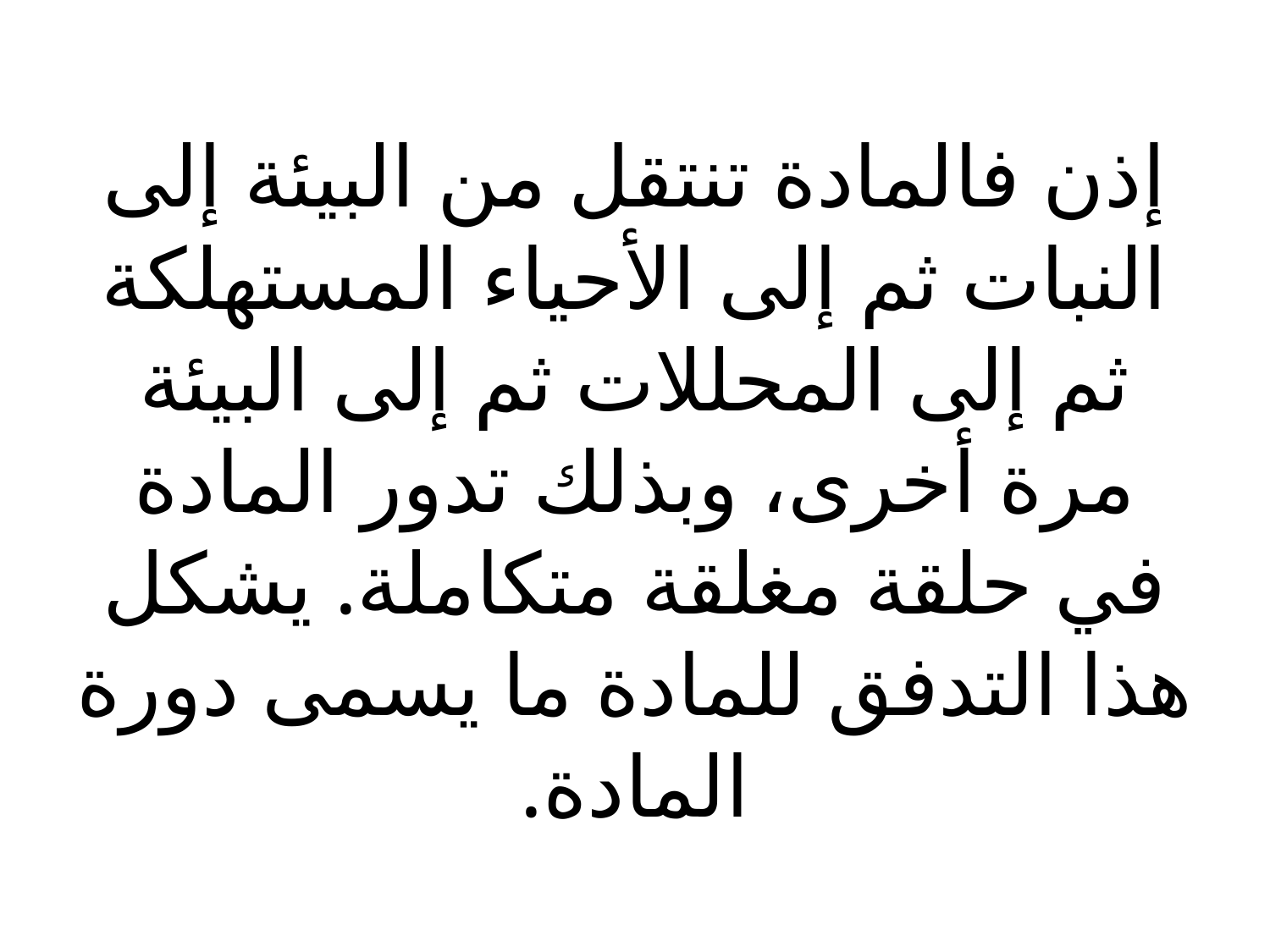

إذن فالمادة تنتقل من البيئة إلى النبات ثم إلى الأحياء المستهلكة ثم إلى المحللات ثم إلى البيئة مرة أخرى، وبذلك تدور المادة في حلقة مغلقة متكاملة. يشكل هذا التدفق للمادة ما يسمى دورة المادة.